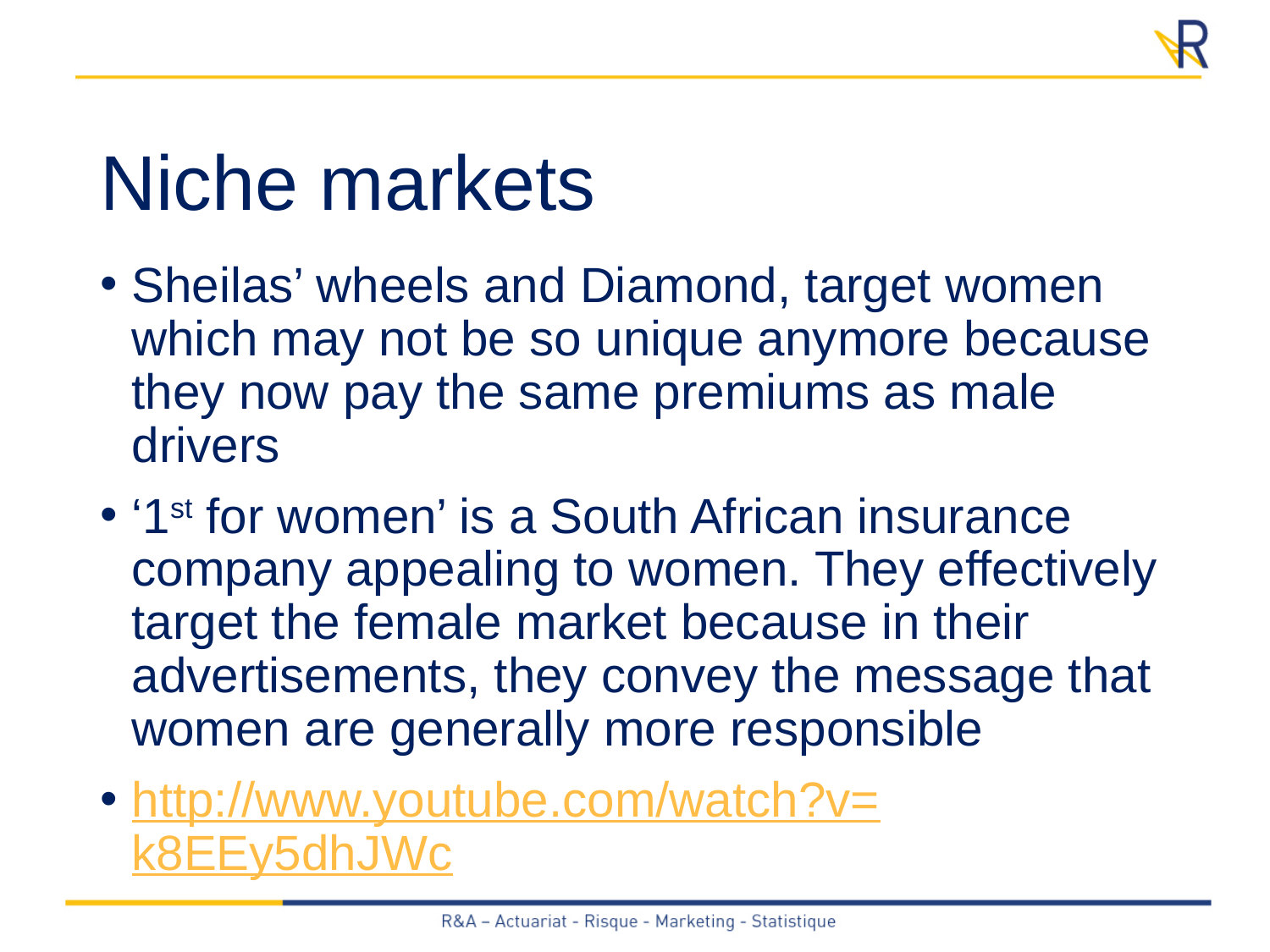

# Niche markets
Sheilas’ wheels and Diamond, target women which may not be so unique anymore because they now pay the same premiums as male drivers
‘1st for women’ is a South African insurance company appealing to women. They effectively target the female market because in their advertisements, they convey the message that women are generally more responsible
http://www.youtube.com/watch?v=k8EEy5dhJWc